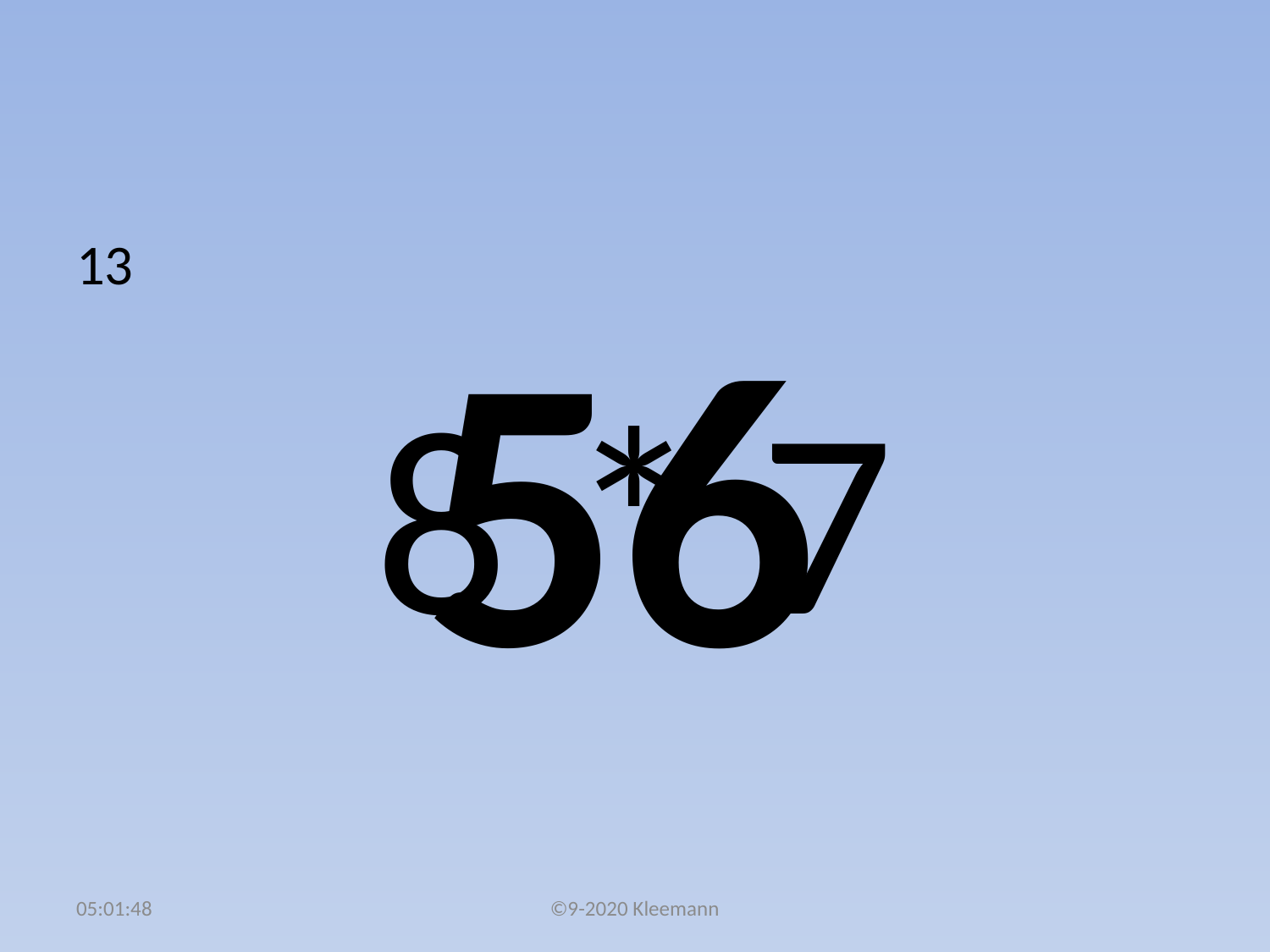

#
13
8 * 7
56
05:01:48
©9-2020 Kleemann